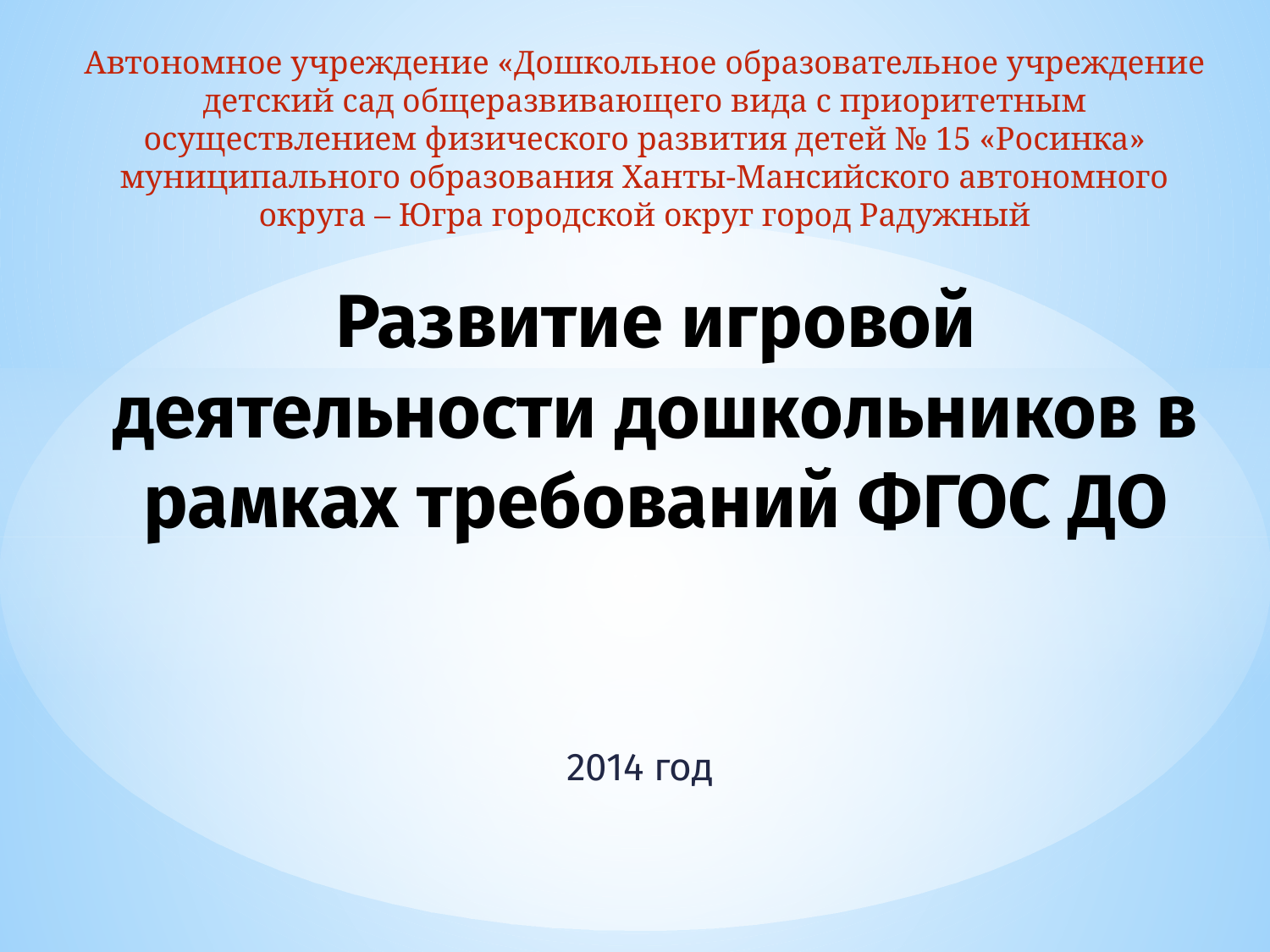

Автономное учреждение «Дошкольное образовательное учреждение детский сад общеразвивающего вида с приоритетным осуществлением физического развития детей № 15 «Росинка» муниципального образования Ханты-Мансийского автономного округа – Югра городской округ город Радужный
# Развитие игровой деятельности дошкольников в рамках требований ФГОС ДО
2014 год